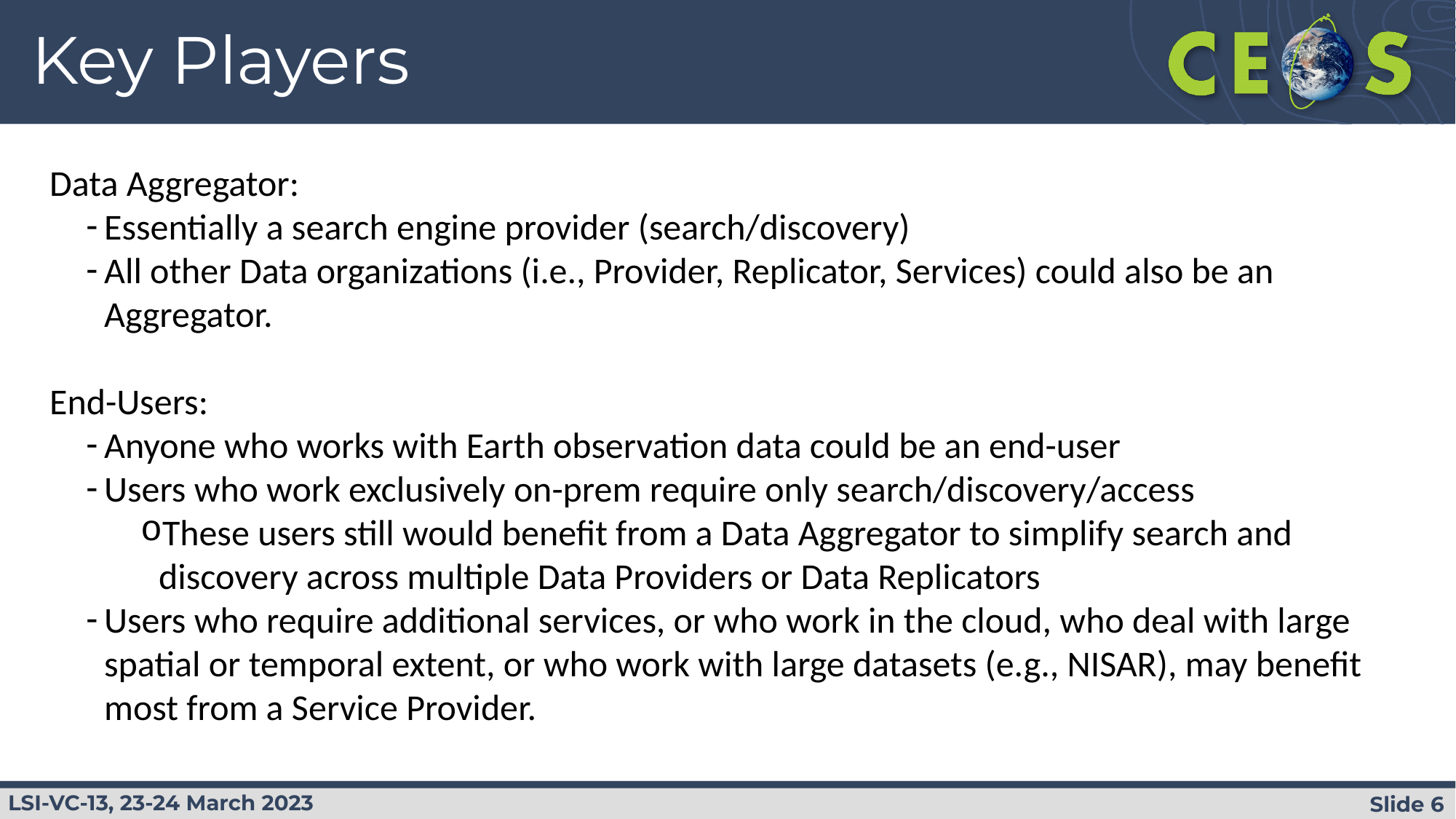

# Key Players
Data Aggregator:
Essentially a search engine provider (search/discovery)
All other Data organizations (i.e., Provider, Replicator, Services) could also be an Aggregator.

End-Users:
Anyone who works with Earth observation data could be an end-user
Users who work exclusively on-prem require only search/discovery/access
These users still would benefit from a Data Aggregator to simplify search and discovery across multiple Data Providers or Data Replicators
Users who require additional services, or who work in the cloud, who deal with large spatial or temporal extent, or who work with large datasets (e.g., NISAR), may benefit most from a Service Provider.